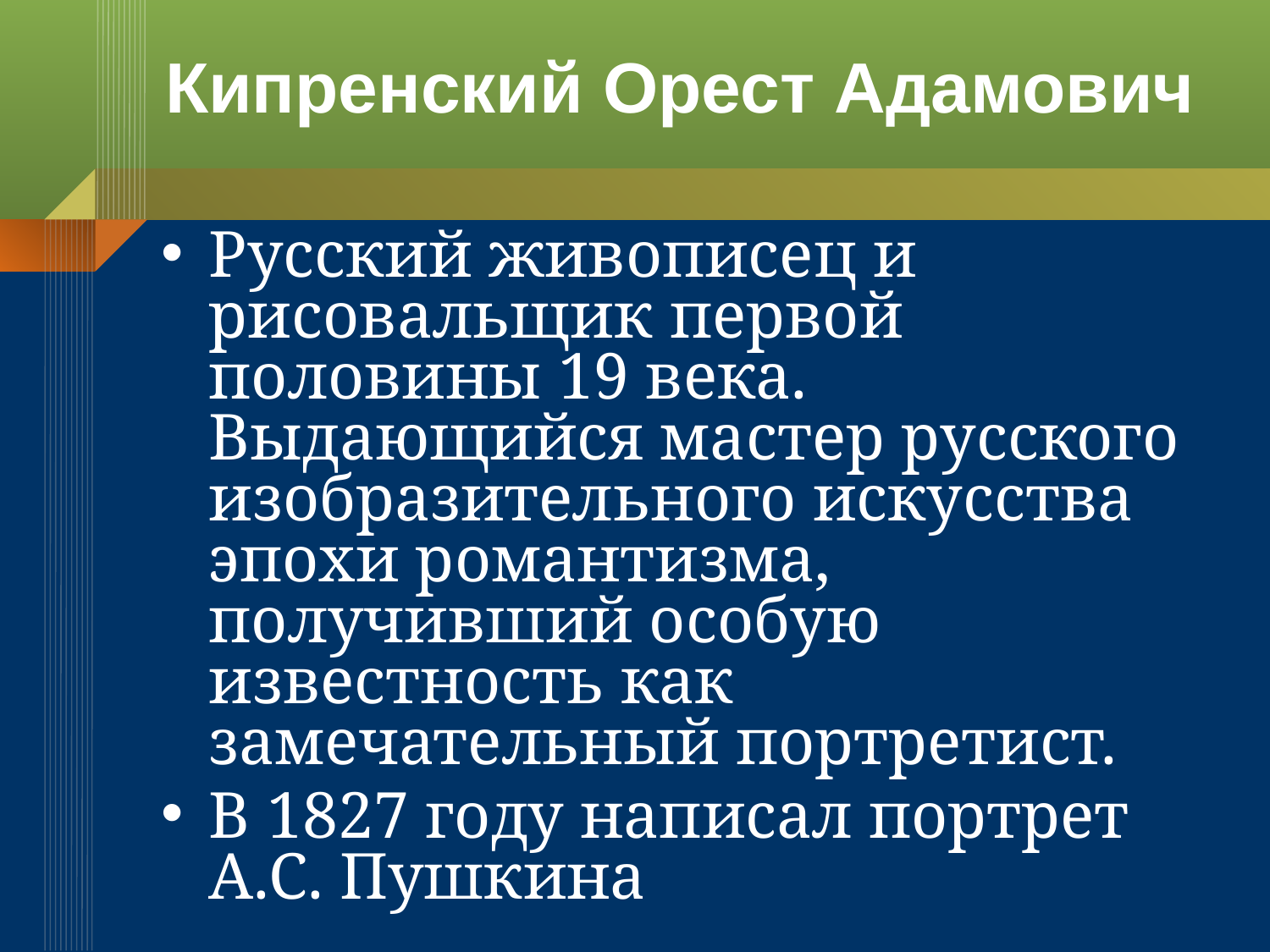

# Кипренский Орест Адамович
Русский живописец и рисовальщик первой половины 19 века. Выдающийся мастер русского изобразительного искусства эпохи романтизма, получивший особую известность как замечательный портретист.
В 1827 году написал портрет А.С. Пушкина